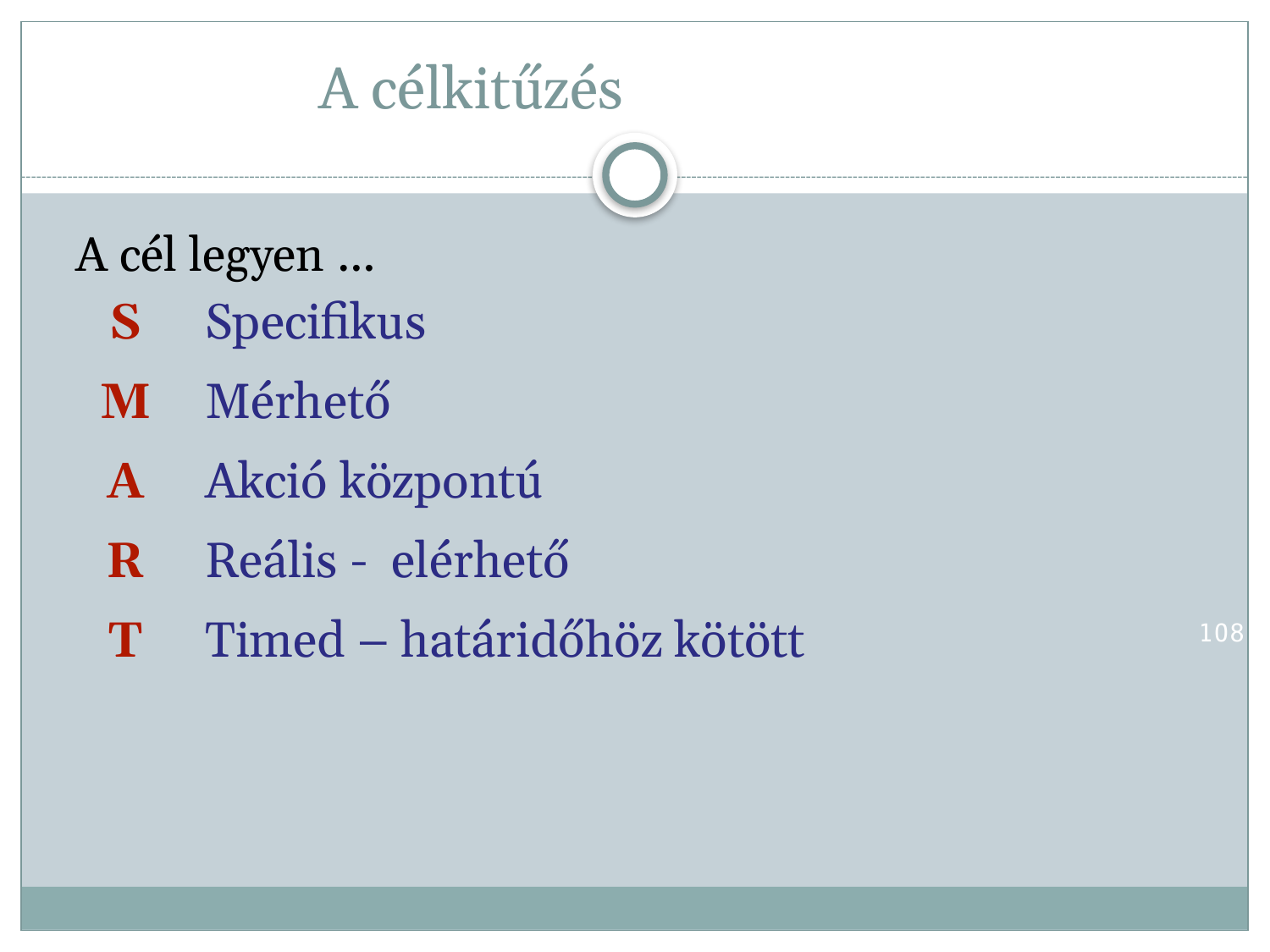

# A célkitűzés
A cél legyen …
S
M
A
R
T
Specifikus
Mérhető
Akció központú
Reális -  elérhető
Timed – határidőhöz kötött
108